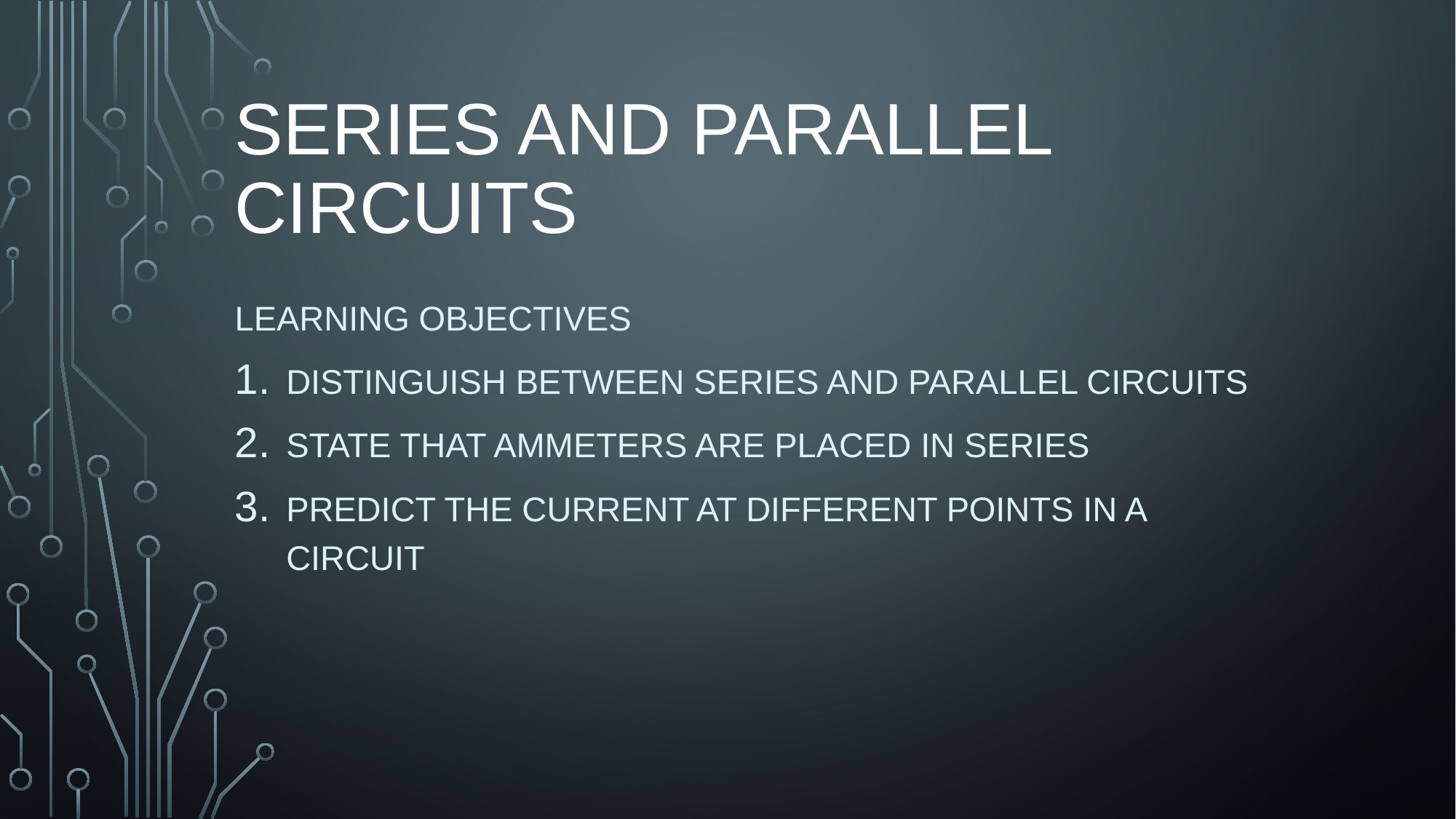

# Series and parallel circuits
Learning objectives
Distinguish between series and parallel circuits
State that ammeters are placed in series
Predict the current at different points in a circuit